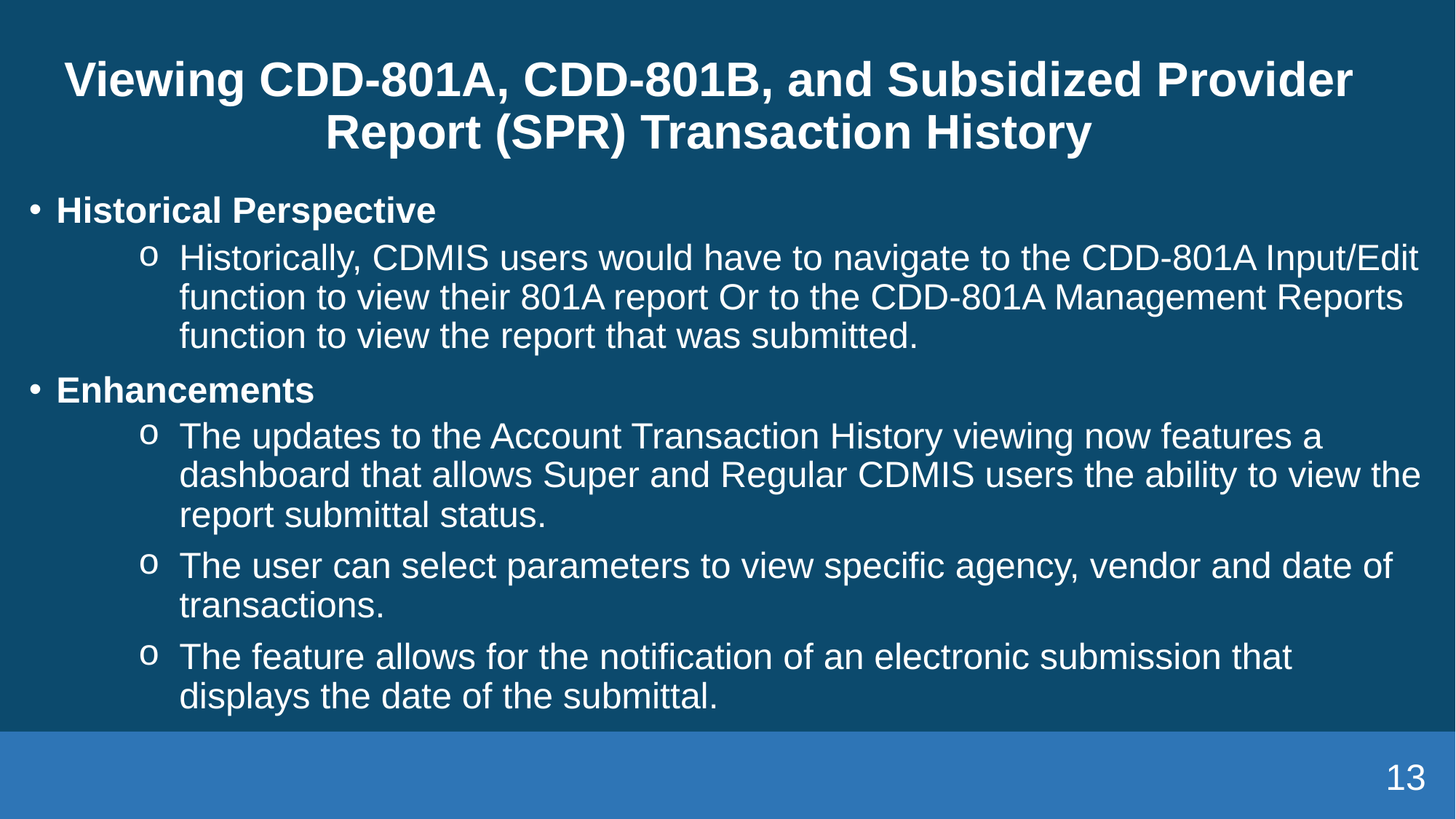

# Viewing CDD-801A, CDD-801B, and Subsidized Provider Report (SPR) Transaction History
Historical Perspective
Historically, CDMIS users would have to navigate to the CDD-801A Input/Edit function to view their 801A report Or to the CDD-801A Management Reports function to view the report that was submitted.
Enhancements
The updates to the Account Transaction History viewing now features a dashboard that allows Super and Regular CDMIS users the ability to view the report submittal status.
The user can select parameters to view specific agency, vendor and date of transactions.
The feature allows for the notification of an electronic submission that displays the date of the submittal.
13